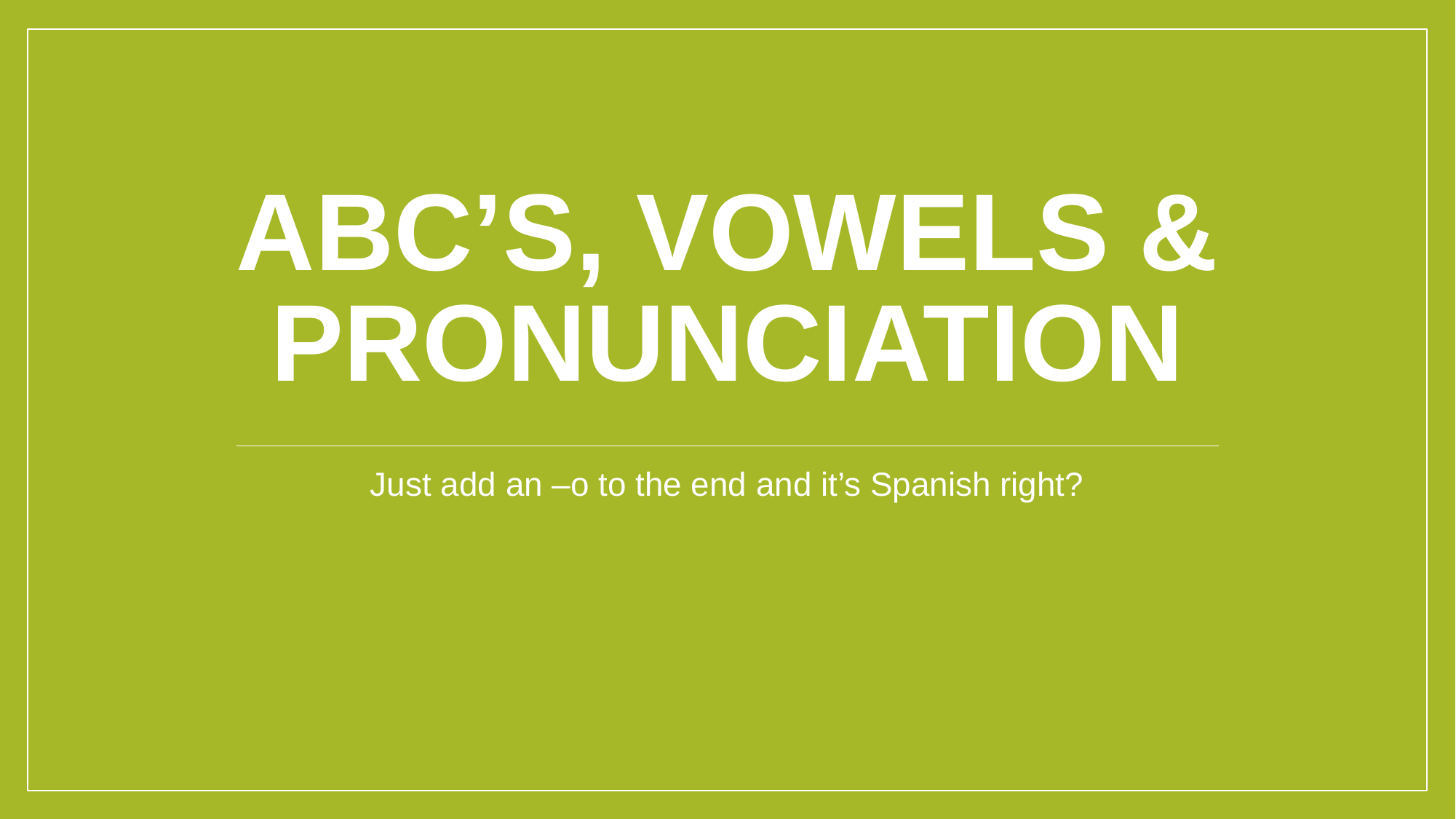

# ABC’s, Vowels & pronunciation
Just add an –o to the end and it’s Spanish right?